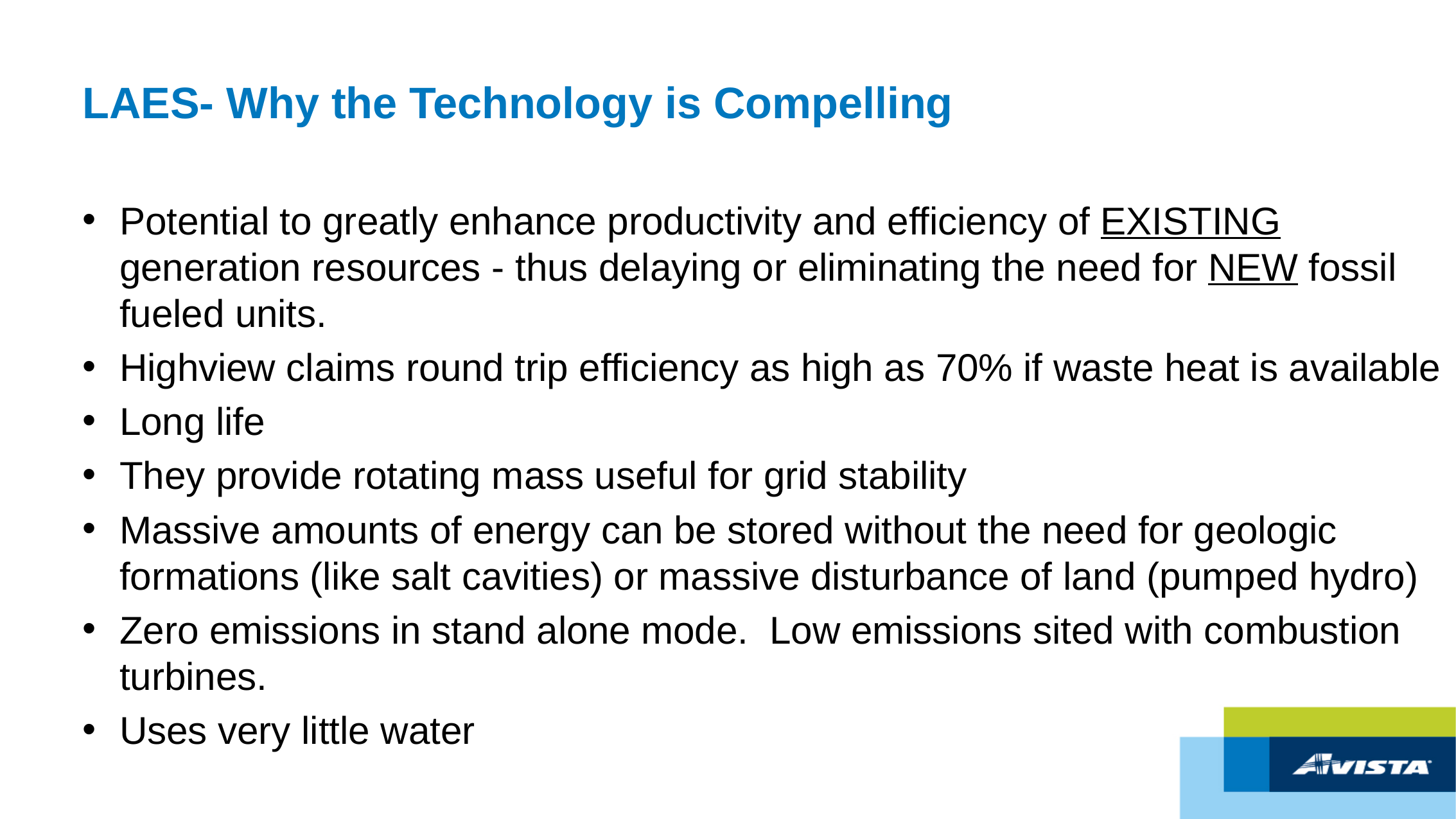

# LAES- Why the Technology is Compelling
Potential to greatly enhance productivity and efficiency of EXISTING generation resources - thus delaying or eliminating the need for NEW fossil fueled units.
Highview claims round trip efficiency as high as 70% if waste heat is available
Long life
They provide rotating mass useful for grid stability
Massive amounts of energy can be stored without the need for geologic formations (like salt cavities) or massive disturbance of land (pumped hydro)
Zero emissions in stand alone mode.  Low emissions sited with combustion turbines.
Uses very little water